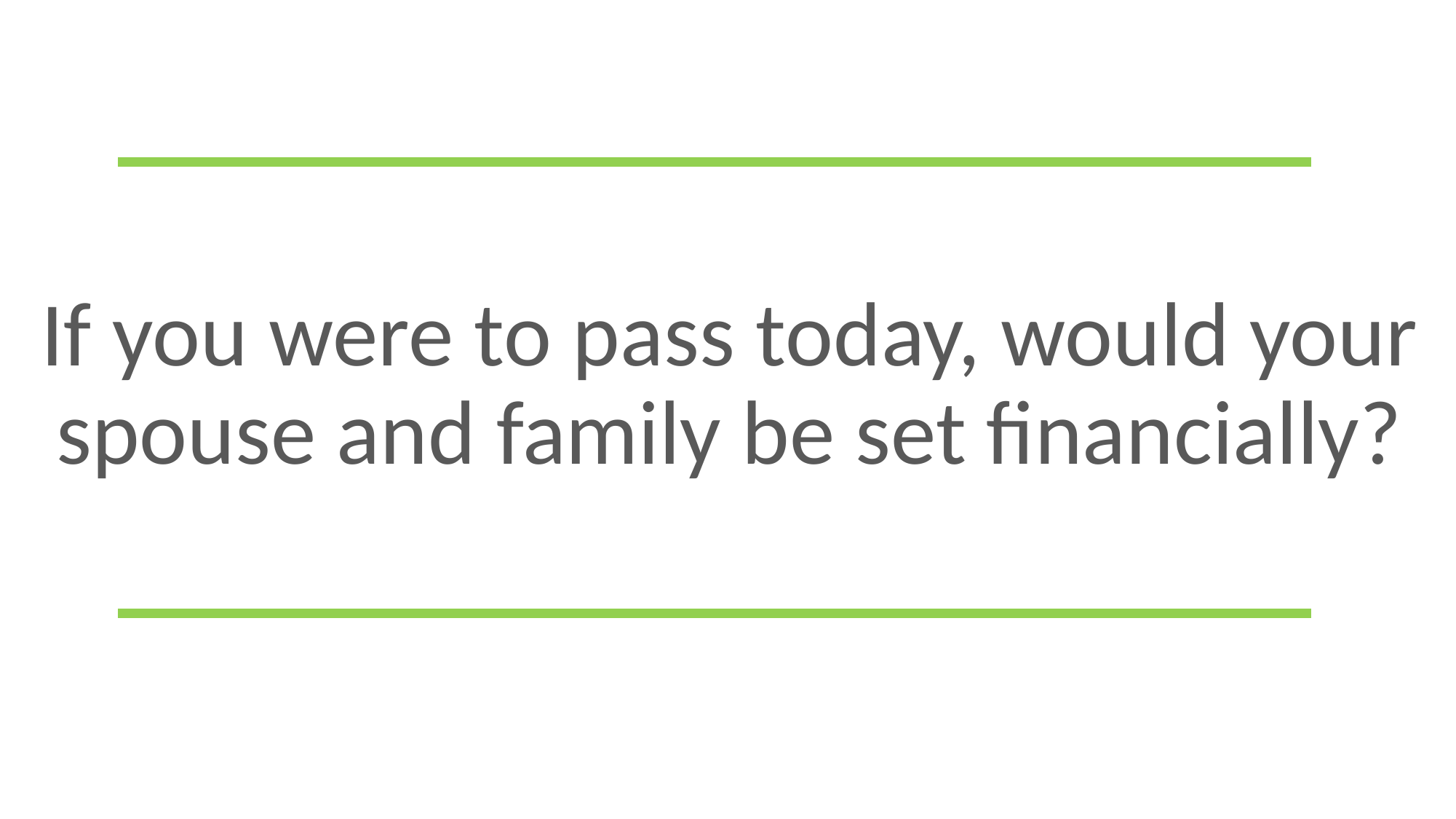

If you were to pass today, would your spouse and family be set financially?